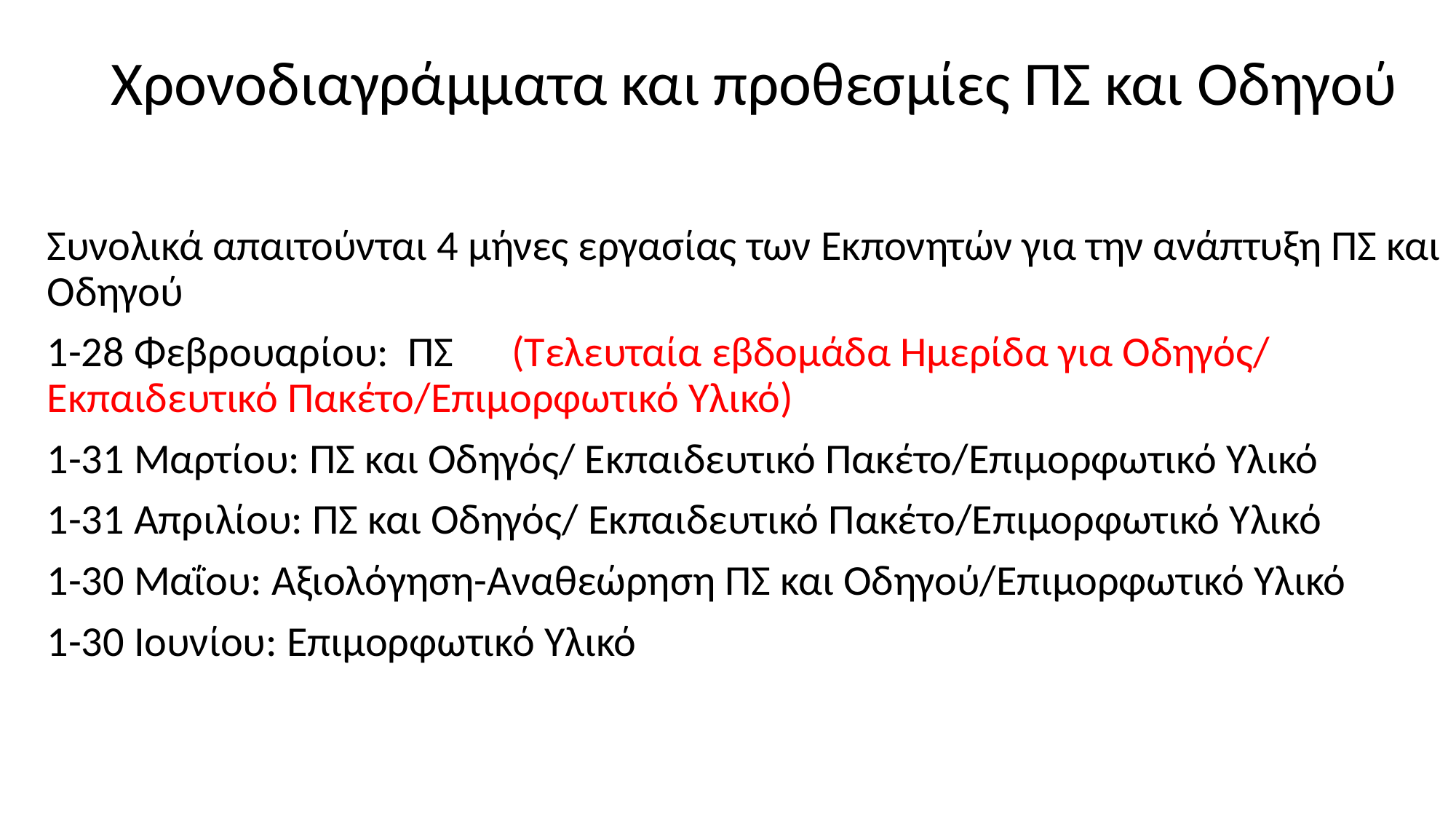

# Χρονοδιαγράμματα και προθεσμίες ΠΣ και Οδηγού
Συνολικά απαιτούνται 4 μήνες εργασίας των Εκπονητών για την ανάπτυξη ΠΣ και Οδηγού
1-28 Φεβρουαρίου:  ΠΣ      (Τελευταία εβδομάδα Ημερίδα για Οδηγός/ Εκπαιδευτικό Πακέτο/Επιμορφωτικό Υλικό)
1-31 Μαρτίου: ΠΣ και Οδηγός/ Εκπαιδευτικό Πακέτο/Επιμορφωτικό Υλικό
1-31 Απριλίου: ΠΣ και Οδηγός/ Εκπαιδευτικό Πακέτο/Επιμορφωτικό Υλικό
1-30 Μαΐου: Αξιολόγηση-Αναθεώρηση ΠΣ και Οδηγού/Επιμορφωτικό Υλικό
1-30 Ιουνίου: Επιμορφωτικό Υλικό